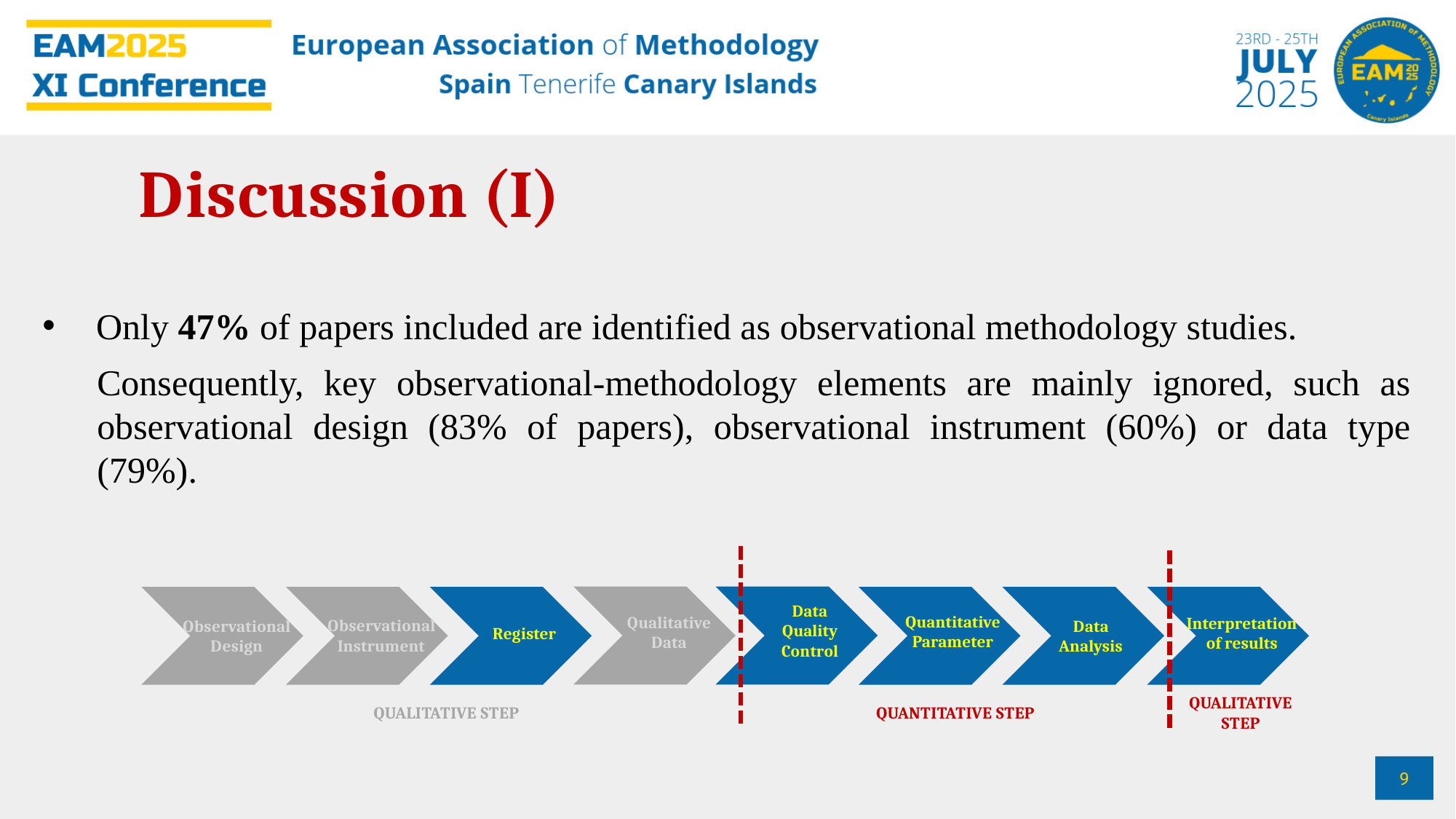

Discussion (I)
Only 47% of papers included are identified as observational methodology studies.
Consequently, key observational-methodology elements are mainly ignored, such as observational design (83% of papers), observational instrument (60%) or data type (79%).

Interpretation of results

Data Analysis

Data Quality Control

Register

Observational Design

Observational Instrument
QUALITATIVE STEP
QUANTITATIVE STEP
QUALITATIVE STEP

Quantitative Parameter
Qualitative Data
9